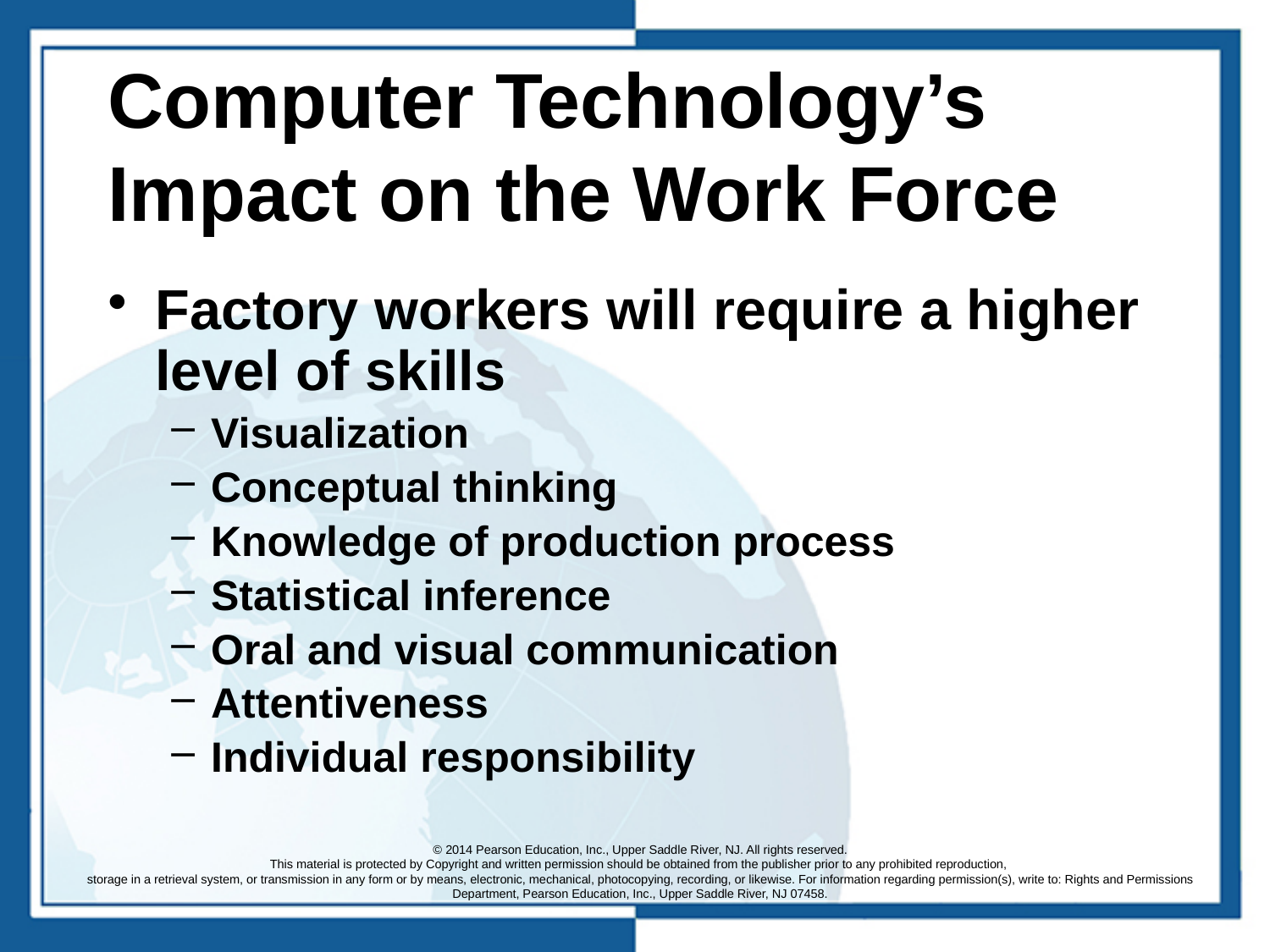

# Computer Technology’s Impact on the Work Force
Factory workers will require a higher level of skills
Visualization
Conceptual thinking
Knowledge of production process
Statistical inference
Oral and visual communication
Attentiveness
Individual responsibility